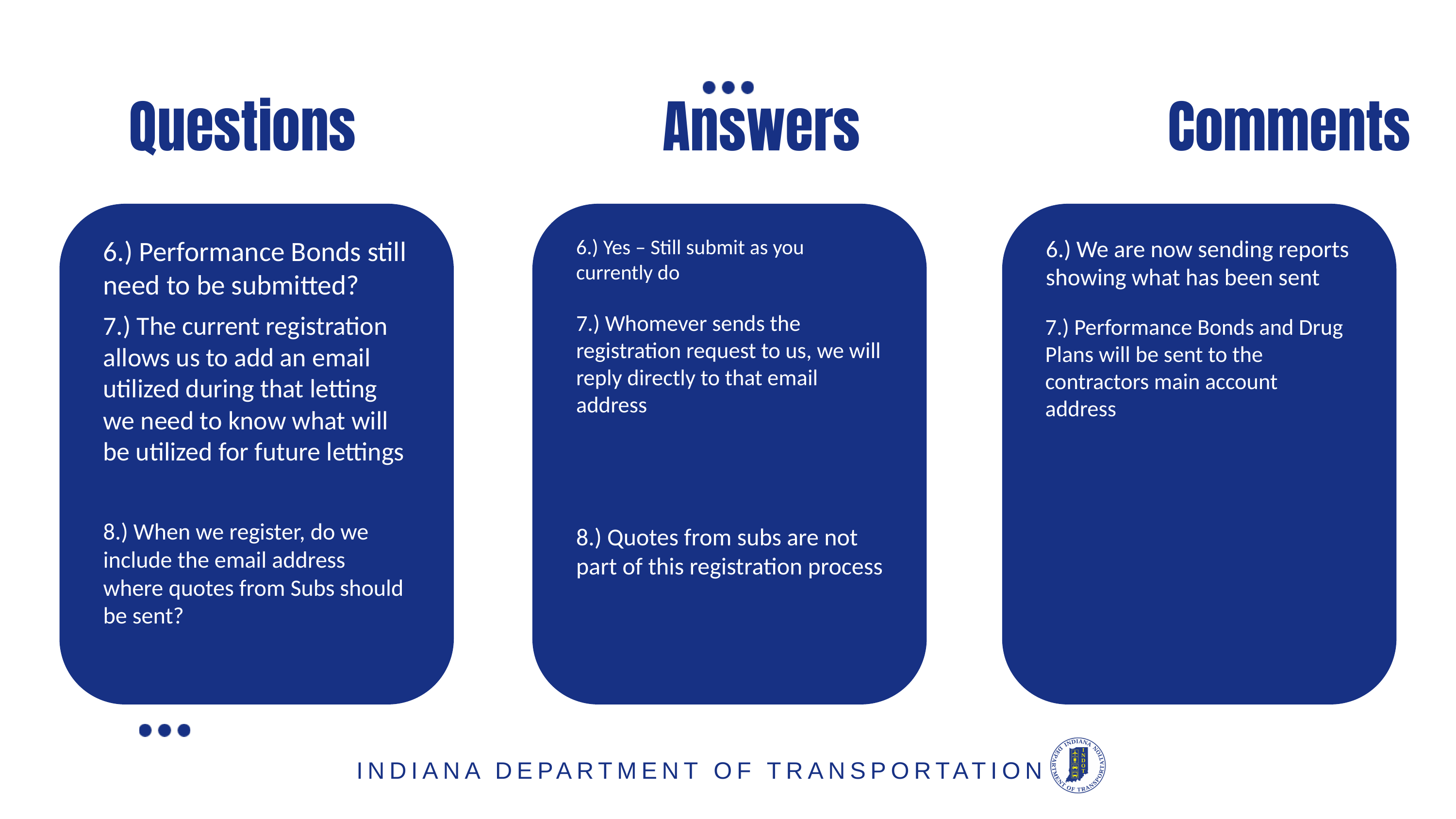

Questions                       Answers                       Comments
6.) Performance Bonds still need to be submitted?
6.) Yes – Still submit as you currently do
6.) We are now sending reports showing what has been sent
7.) The current registration allows us to add an email utilized during that letting we need to know what will be utilized for future lettings
7.) Whomever sends the registration request to us, we will reply directly to that email address
7.) Performance Bonds and Drug Plans will be sent to the contractors main account address
8.) When we register, do we include the email address where quotes from Subs should be sent?
8.) Quotes from subs are not part of this registration process